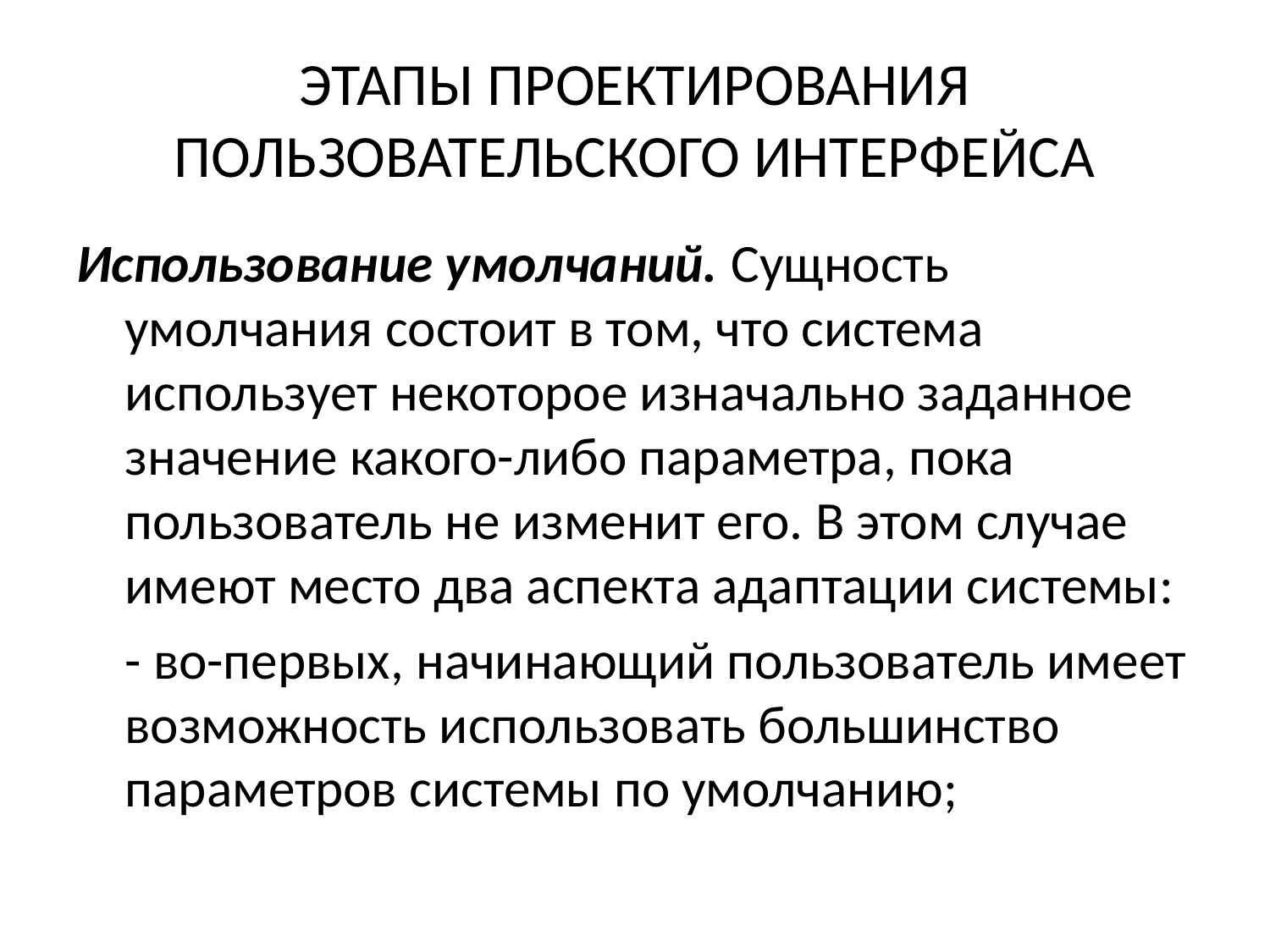

# ЭТАПЫ ПРОЕКТИРОВАНИЯ ПОЛЬЗОВАТЕЛЬСКОГО ИНТЕРФЕЙСА
Использование умолчаний. Сущность умолчания состоит в том, что система использует некоторое изначально заданное значение какого-либо параметра, пока пользователь не изменит его. В этом случае имеют место два аспекта адаптации системы:
	- во-первых, начинающий пользователь имеет возможность использовать большинство параметров системы по умолчанию;